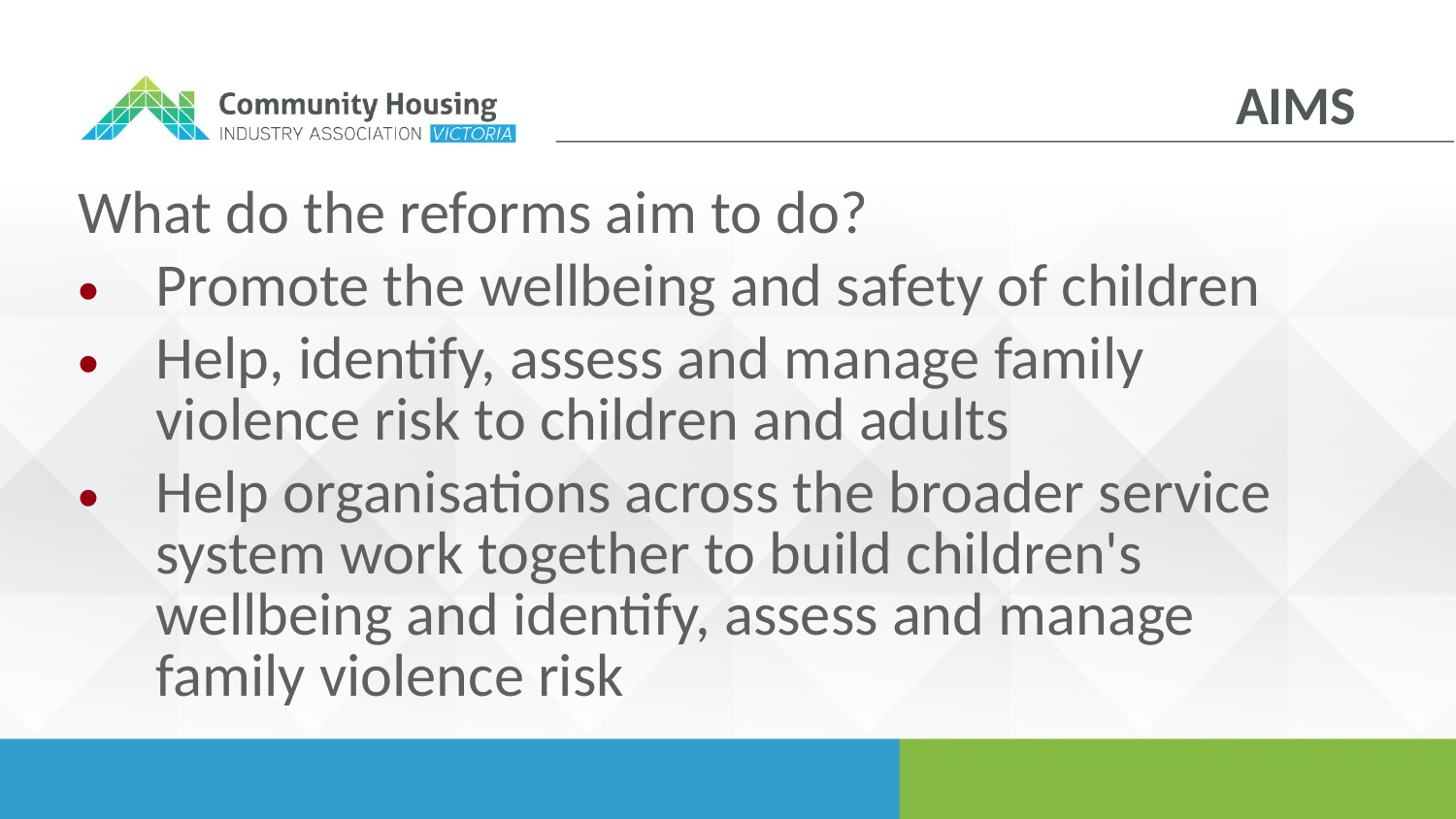

AIMS
What do the reforms aim to do?
Promote the wellbeing and safety of children
Help, identify, assess and manage family violence risk to children and adults
Help organisations across the broader service system work together to build children's wellbeing and identify, assess and manage family violence risk